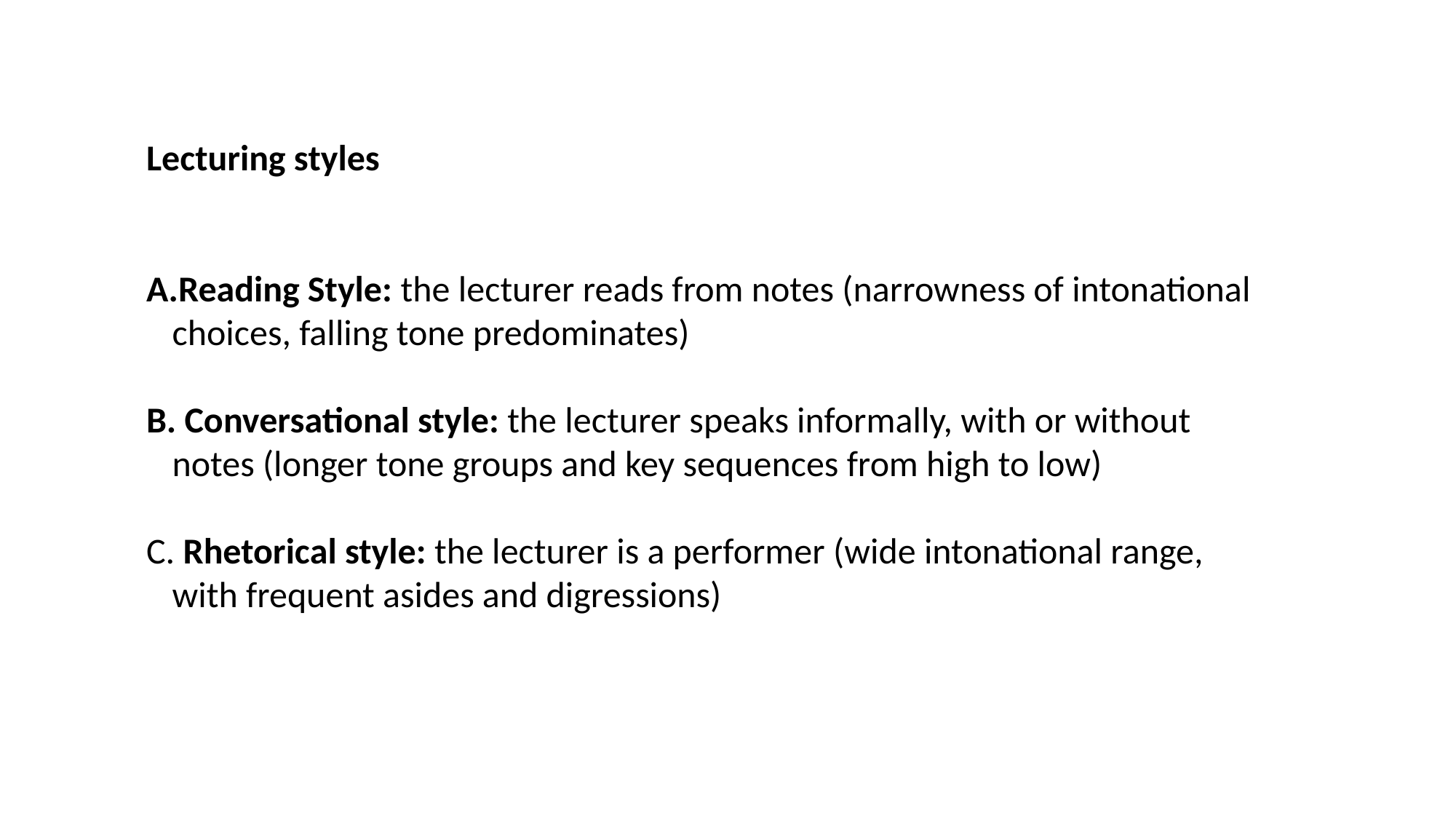

Lecturing styles

Reading Style: the lecturer reads from notes (narrowness of intonational choices, falling tone predominates)

 Conversational style: the lecturer speaks informally, with or without notes (longer tone groups and key sequences from high to low)

 Rhetorical style: the lecturer is a performer (wide intonational range, with frequent asides and digressions)